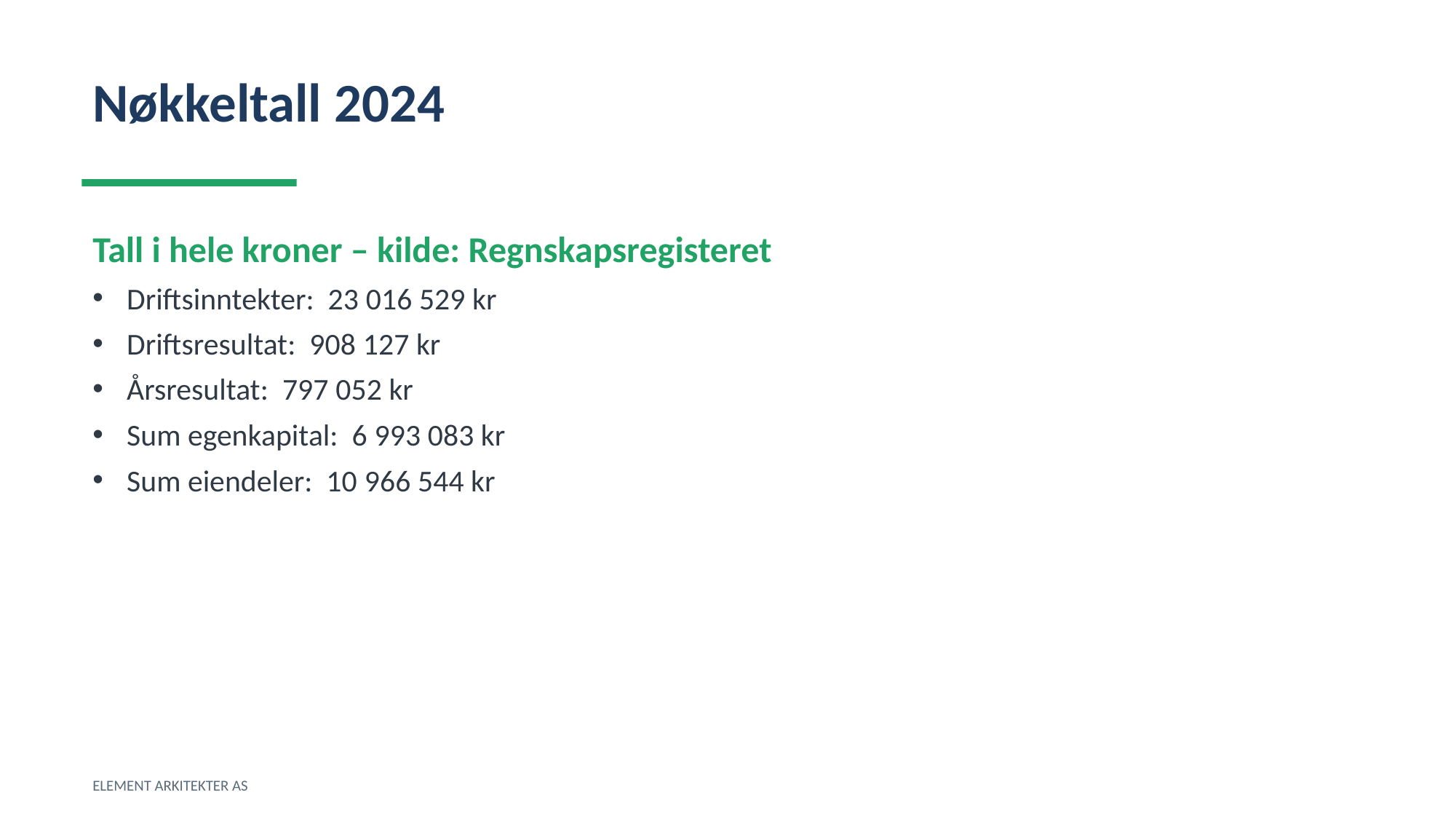

Nøkkeltall 2024

Tall i hele kroner – kilde: Regnskapsregisteret
Driftsinntekter:  23 016 529 kr
Driftsresultat:  908 127 kr
Årsresultat:  797 052 kr
Sum egenkapital:  6 993 083 kr
Sum eiendeler:  10 966 544 kr
ELEMENT ARKITEKTER AS